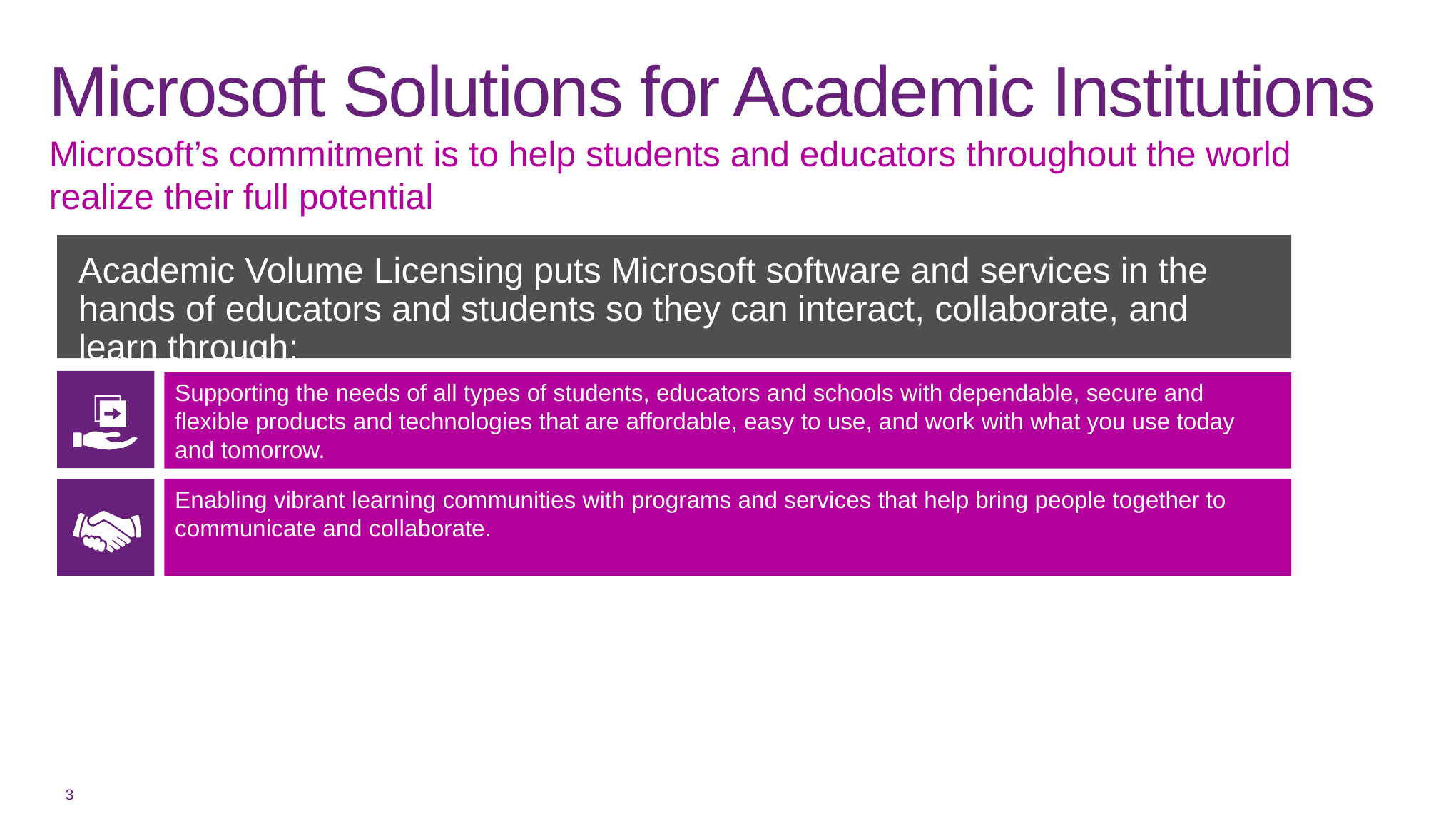

# Microsoft Solutions for Academic Institutions Microsoft’s commitment is to help students and educators throughout the world realize their full potential
Academic Volume Licensing puts Microsoft software and services in the hands of educators and students so they can interact, collaborate, and learn through:

Supporting the needs of all types of students, educators and schools with dependable, secure and flexible products and technologies that are affordable, easy to use, and work with what you use today and tomorrow.

Enabling vibrant learning communities with programs and services that help bring people together to communicate and collaborate.

3